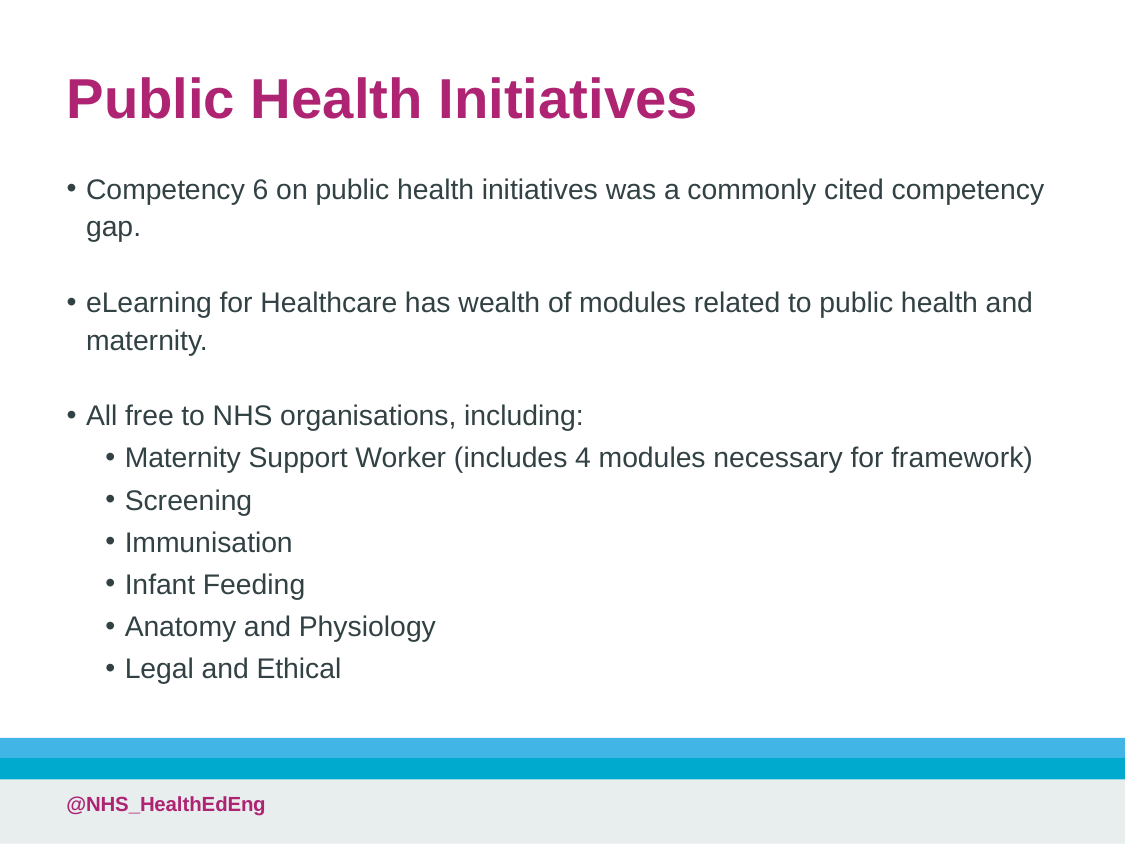

# Public Health Initiatives
Competency 6 on public health initiatives was a commonly cited competency gap.

eLearning for Healthcare has wealth of modules related to public health and maternity.

All free to NHS organisations, including:
Maternity Support Worker (includes 4 modules necessary for framework)
Screening
Immunisation
Infant Feeding
Anatomy and Physiology
Legal and Ethical